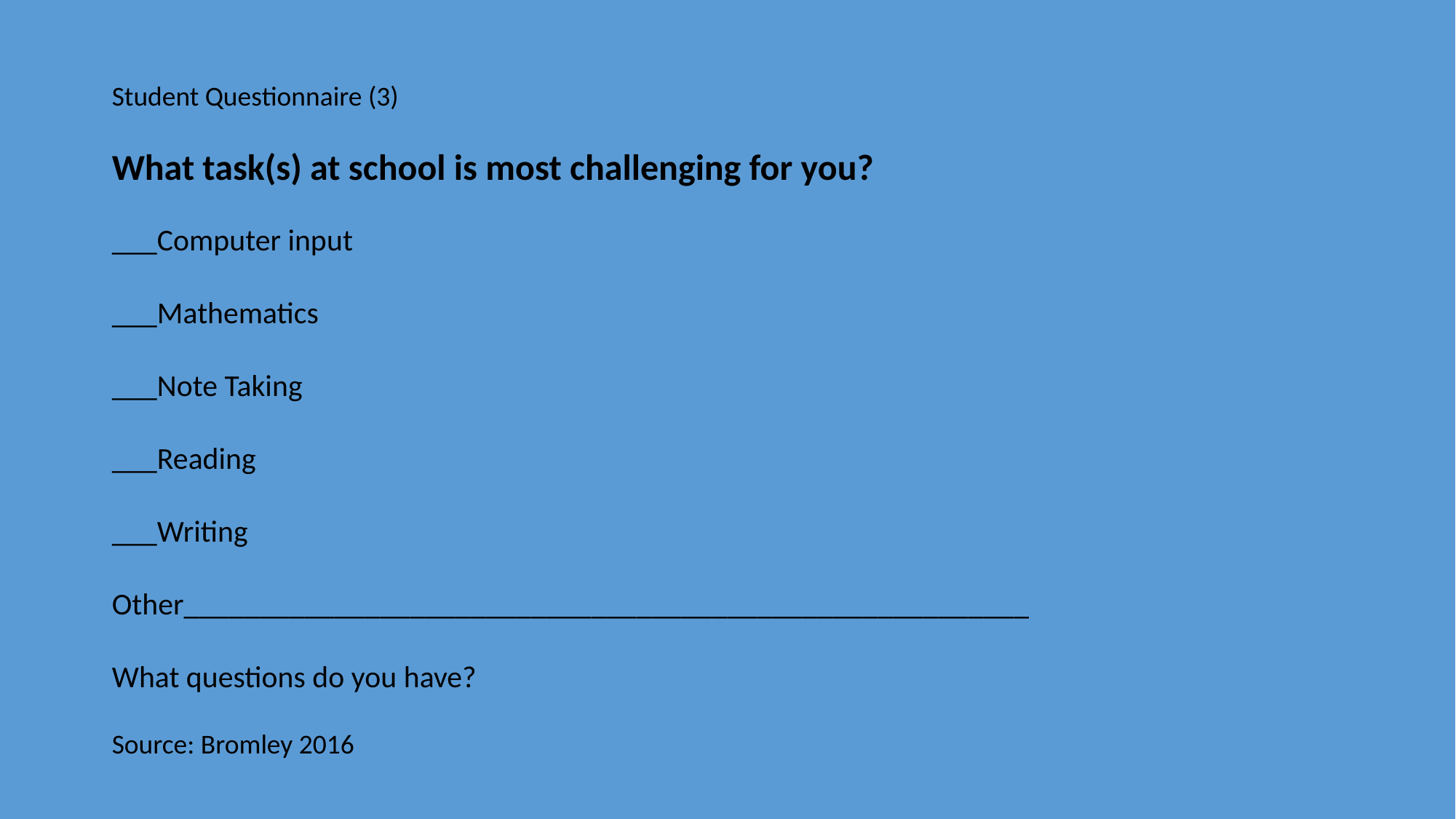

Student Questionnaire (3)

What task(s) at school is most challenging for you?

___Computer input

___Mathematics

___Note Taking

___Reading

___Writing

Other________________________________________________________

What questions do you have?

Source: Bromley 2016